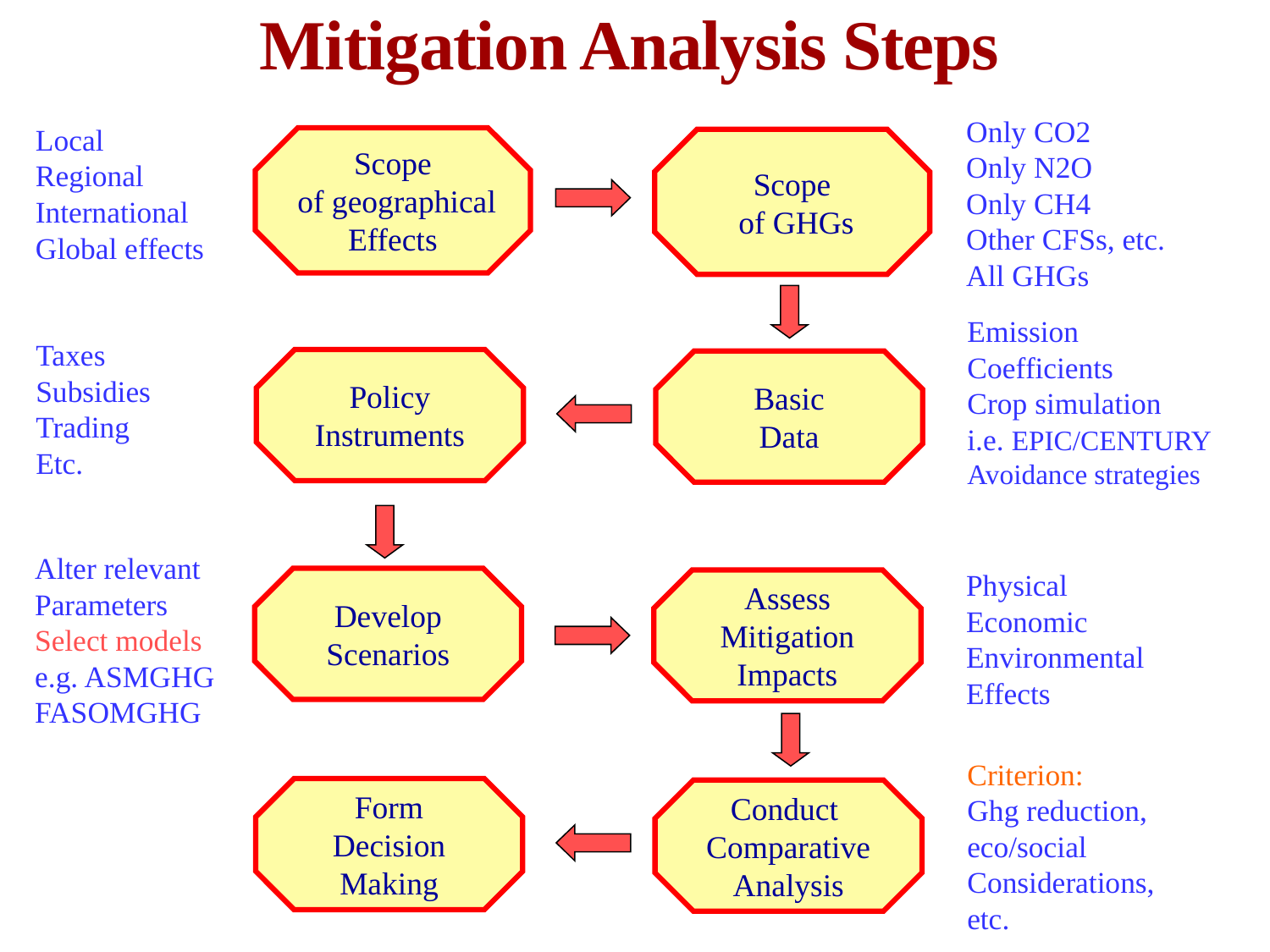

Mitigation Analysis Steps
Local
Regional
International
Global effects
Only CO2
Only N2O
Only CH4
Other CFSs, etc.
All GHGs
Scope
 of geographical
Effects
Scope
 of GHGs

Taxes
Subsidies
Trading
Etc.
Emission
Coefficients
Crop simulation
i.e. EPIC/CENTURY
Avoidance strategies

Policy
Instruments
Basic
Data

Physical
Economic
Environmental
Effects
Alter relevant
Parameters
Select models
e.g. ASMGHG
FASOMGHG
Develop
Scenarios
Assess
Mitigation
Impacts

Criterion:
Ghg reduction,
eco/social
Considerations,
etc.
Form
Decision
Making
Conduct
Comparative
Analysis